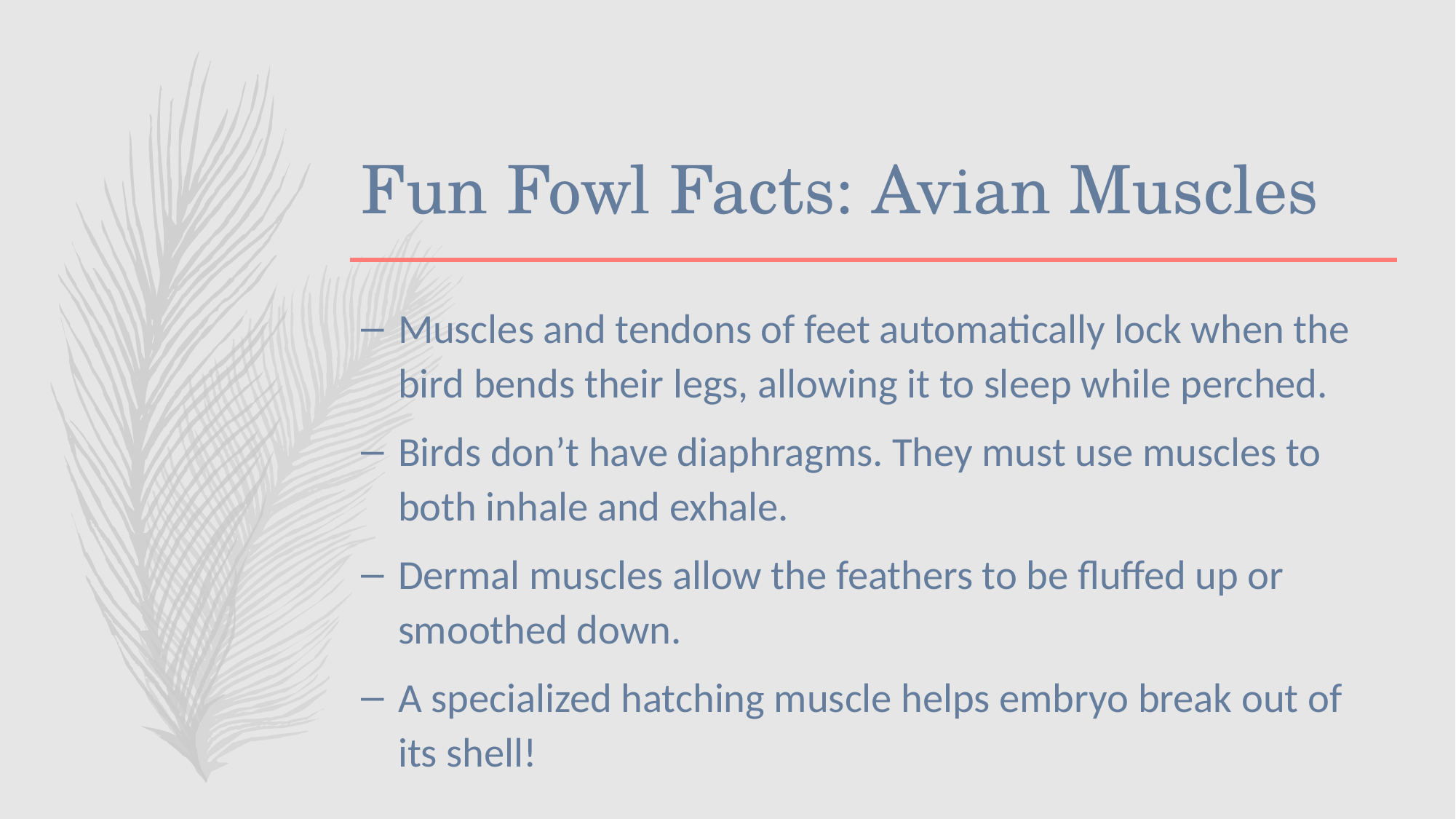

# Fun Fowl Facts: Avian Muscles
Muscles and tendons of feet automatically lock when the bird bends their legs, allowing it to sleep while perched.
Birds don’t have diaphragms. They must use muscles to both inhale and exhale.
Dermal muscles allow the feathers to be fluffed up or smoothed down.
A specialized hatching muscle helps embryo break out of its shell!